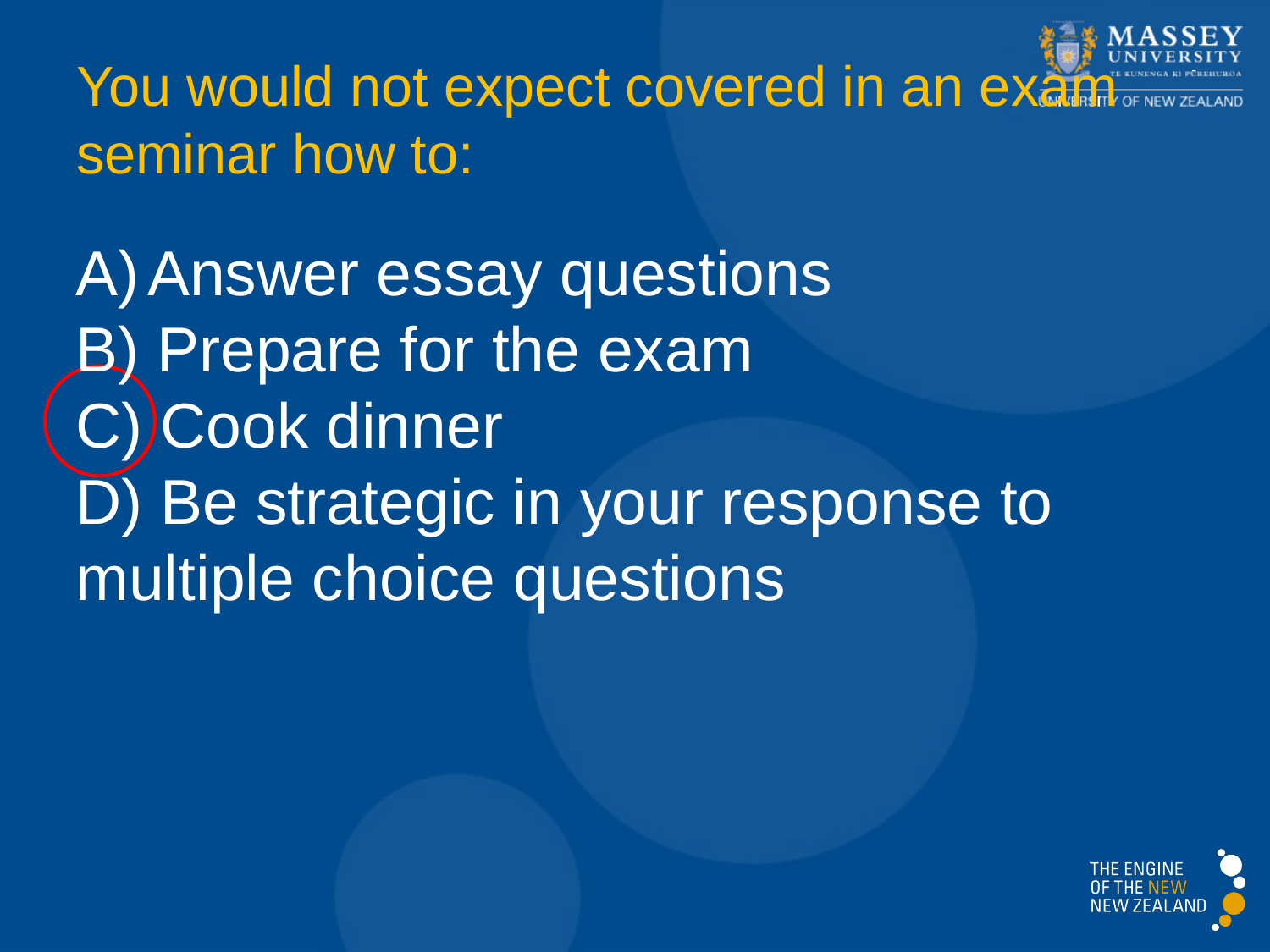

# You would not expect covered in an exam seminar how to:
Answer essay questions
B) Prepare for the exam
C) Cook dinner
D) Be strategic in your response to multiple choice questions